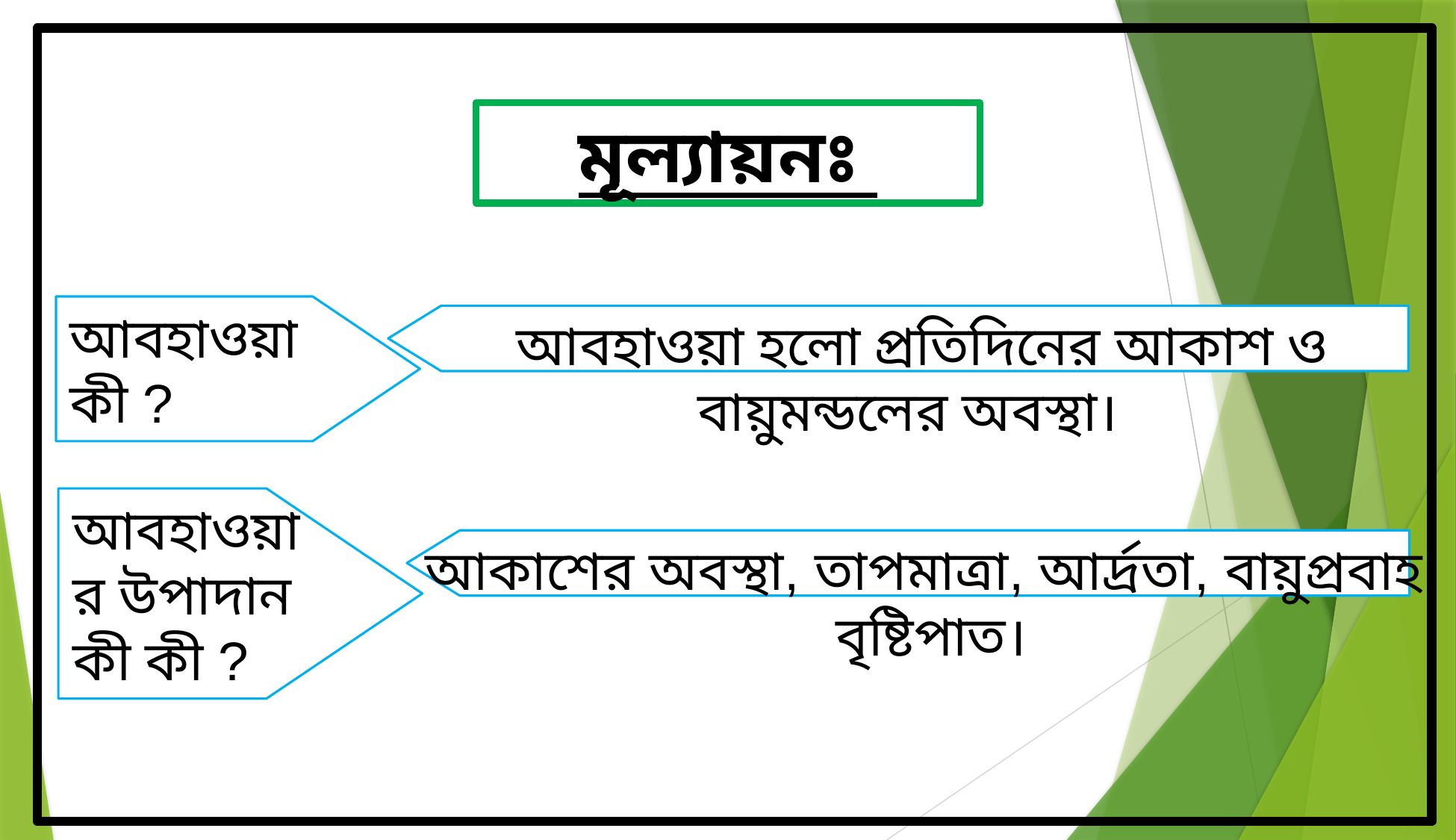

মূল্যায়নঃ
আবহাওয়া কী ?

আবহাওয়া হলো প্রতিদিনের আকাশ ও বায়ুমন্ডলের অবস্থা।
আবহাওয়ার উপাদান কী কী ?

আকাশের অবস্থা, তাপমাত্রা, আর্দ্রতা, বায়ুপ্রবাহ, বৃষ্টিপাত।